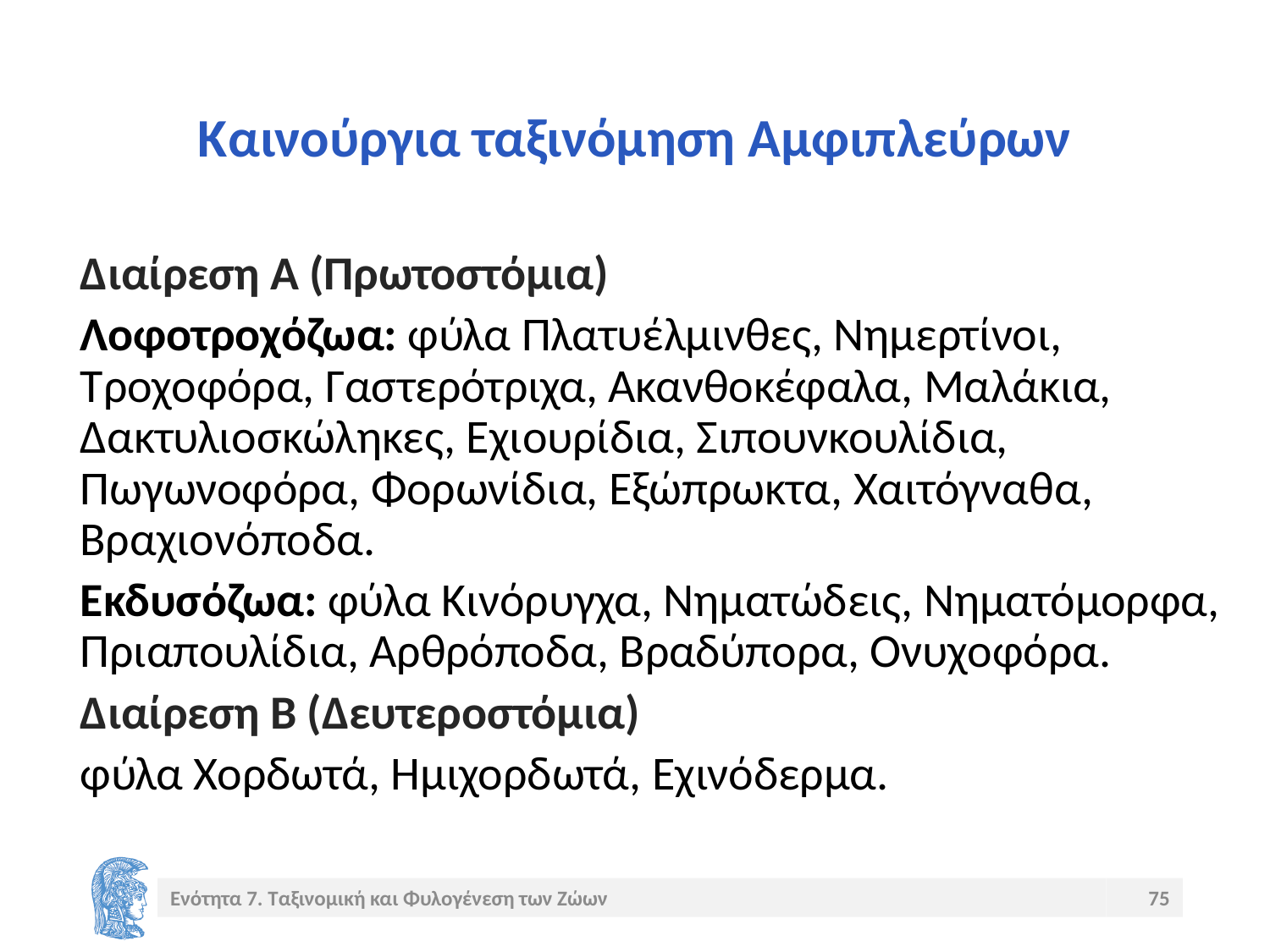

# Καινούργια ταξινόμηση Αμφιπλεύρων
	Διαίρεση Α (Πρωτοστόμια)
Λοφοτροχόζωα: φύλα Πλατυέλμινθες, Νημερτίνοι, Τροχοφόρα, Γαστερότριχα, Ακανθοκέφαλα, Μαλάκια, Δακτυλιοσκώληκες, Εχιουρίδια, Σιπουνκουλίδια, Πωγωνοφόρα, Φορωνίδια, Εξώπρωκτα, Χαιτόγναθα, Βραχιονόποδα.
Εκδυσόζωα: φύλα Κινόρυγχα, Νηματώδεις, Νηματόμορφα, Πριαπουλίδια, Αρθρόποδα, Βραδύπορα, Ονυχοφόρα.
	Διαίρεση Β (Δευτεροστόμια)
φύλα Χορδωτά, Ημιχορδωτά, Εχινόδερμα.

Ενότητα 7. Ταξινομική και Φυλογένεση των Ζώων
75